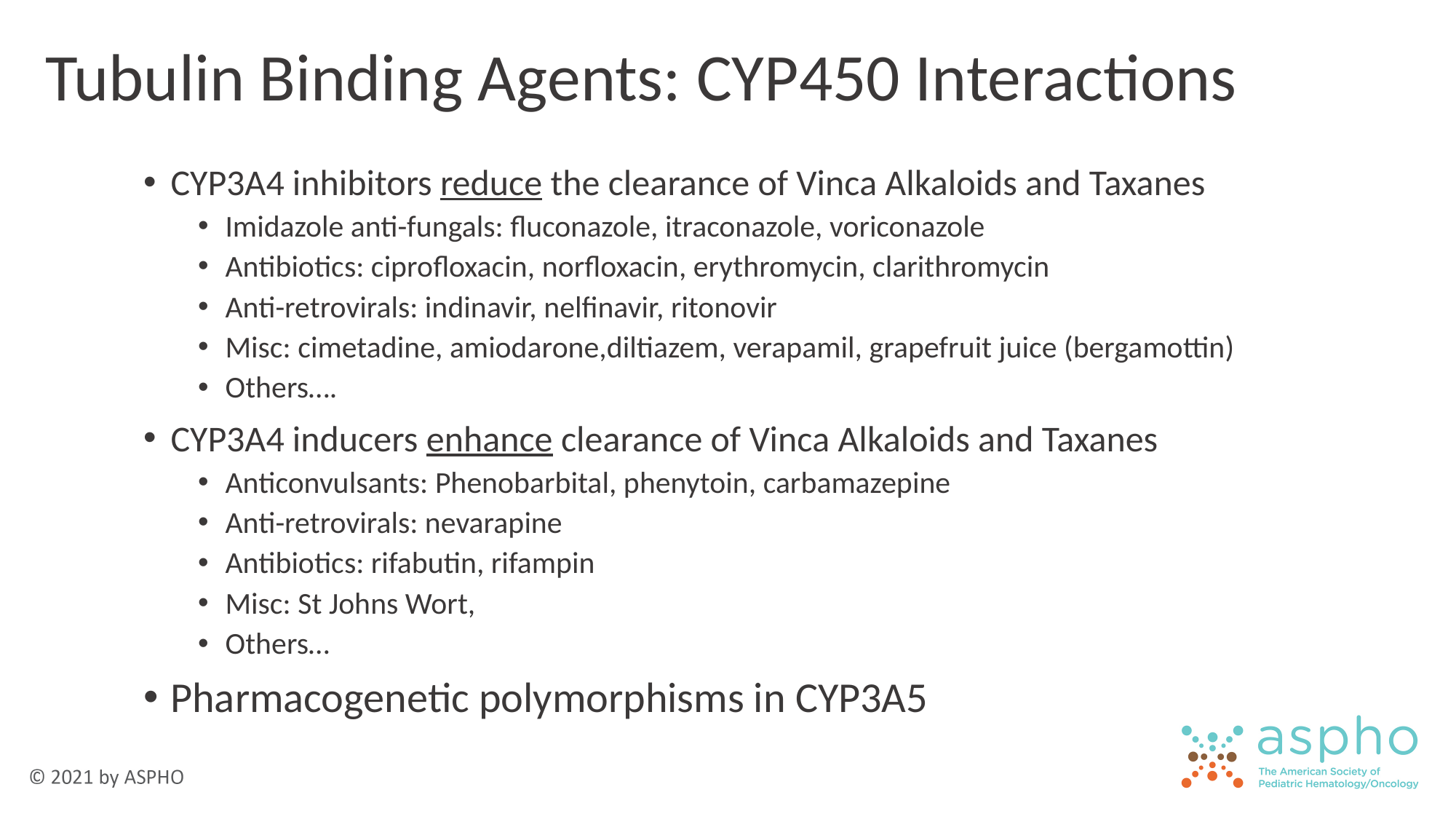

# Tubulin Binding Agents: CYP450 Interactions
CYP3A4 inhibitors reduce the clearance of Vinca Alkaloids and Taxanes
Imidazole anti-fungals: fluconazole, itraconazole, voriconazole
Antibiotics: ciprofloxacin, norfloxacin, erythromycin, clarithromycin
Anti-retrovirals: indinavir, nelfinavir, ritonovir
Misc: cimetadine, amiodarone,diltiazem, verapamil, grapefruit juice (bergamottin)
Others….
CYP3A4 inducers enhance clearance of Vinca Alkaloids and Taxanes
Anticonvulsants: Phenobarbital, phenytoin, carbamazepine
Anti-retrovirals: nevarapine
Antibiotics: rifabutin, rifampin
Misc: St Johns Wort,
Others…
Pharmacogenetic polymorphisms in CYP3A5